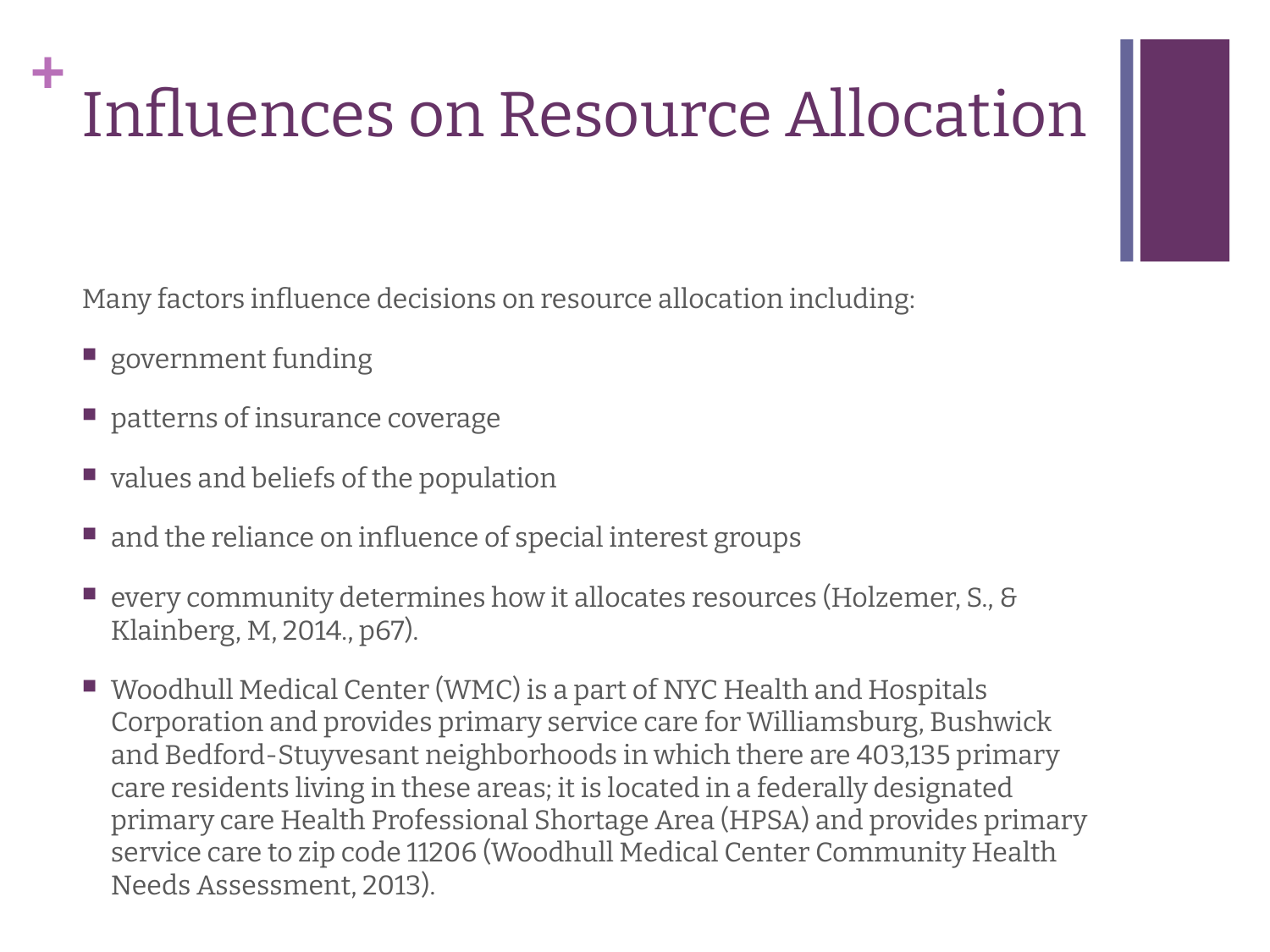

# Influences on Resource Allocation
Many factors influence decisions on resource allocation including:
government funding
patterns of insurance coverage
values and beliefs of the population
and the reliance on influence of special interest groups
every community determines how it allocates resources (Holzemer, S., & Klainberg, M, 2014., p67).
Woodhull Medical Center (WMC) is a part of NYC Health and Hospitals Corporation and provides primary service care for Williamsburg, Bushwick and Bedford-Stuyvesant neighborhoods in which there are 403,135 primary care residents living in these areas; it is located in a federally designated primary care Health Professional Shortage Area (HPSA) and provides primary service care to zip code 11206 (Woodhull Medical Center Community Health Needs Assessment, 2013).